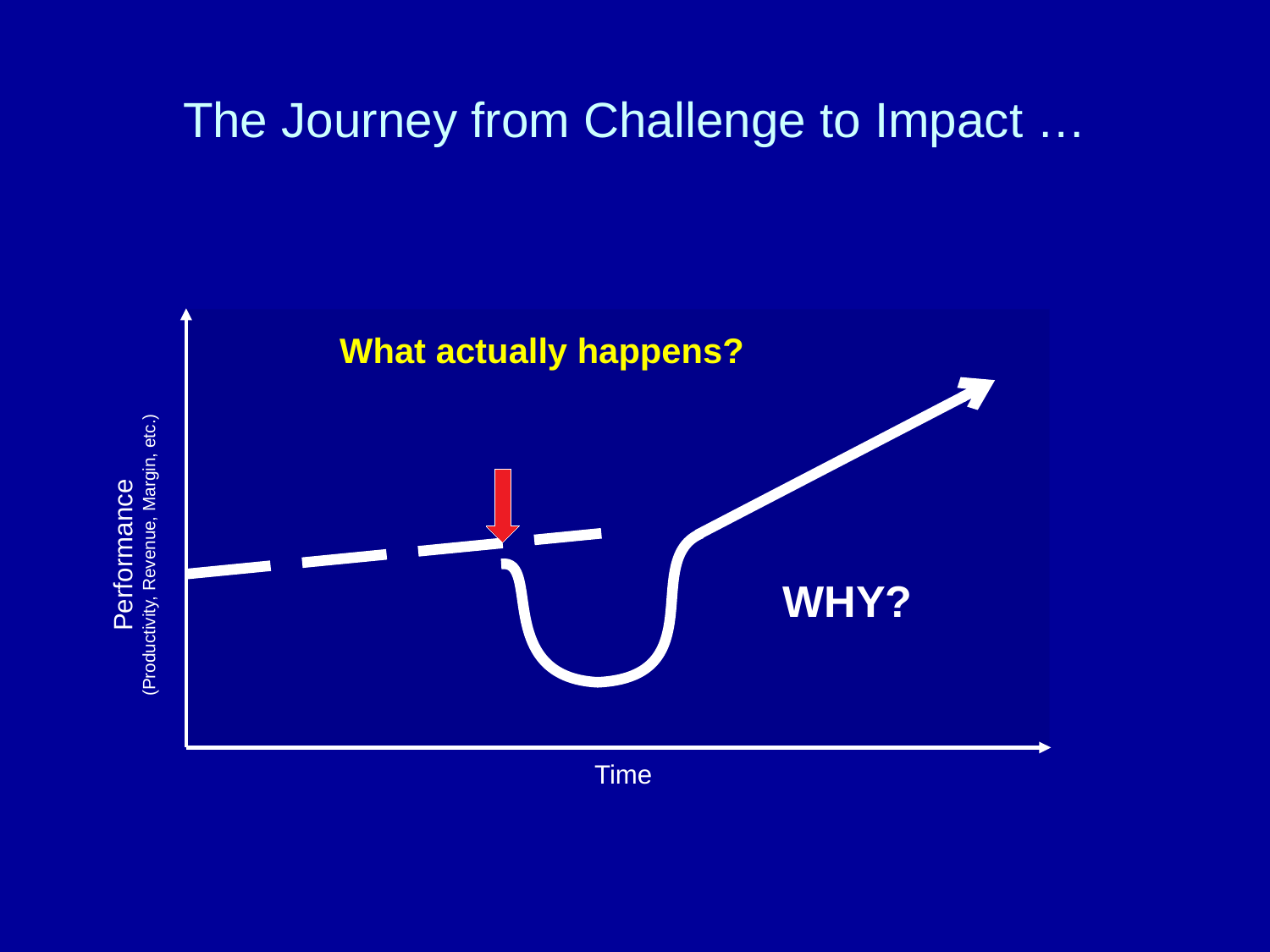

# The Journey from Challenge to Impact …

What actually happens?

Performance
(Productivity, Revenue, Margin, etc.)
WHY?
Time